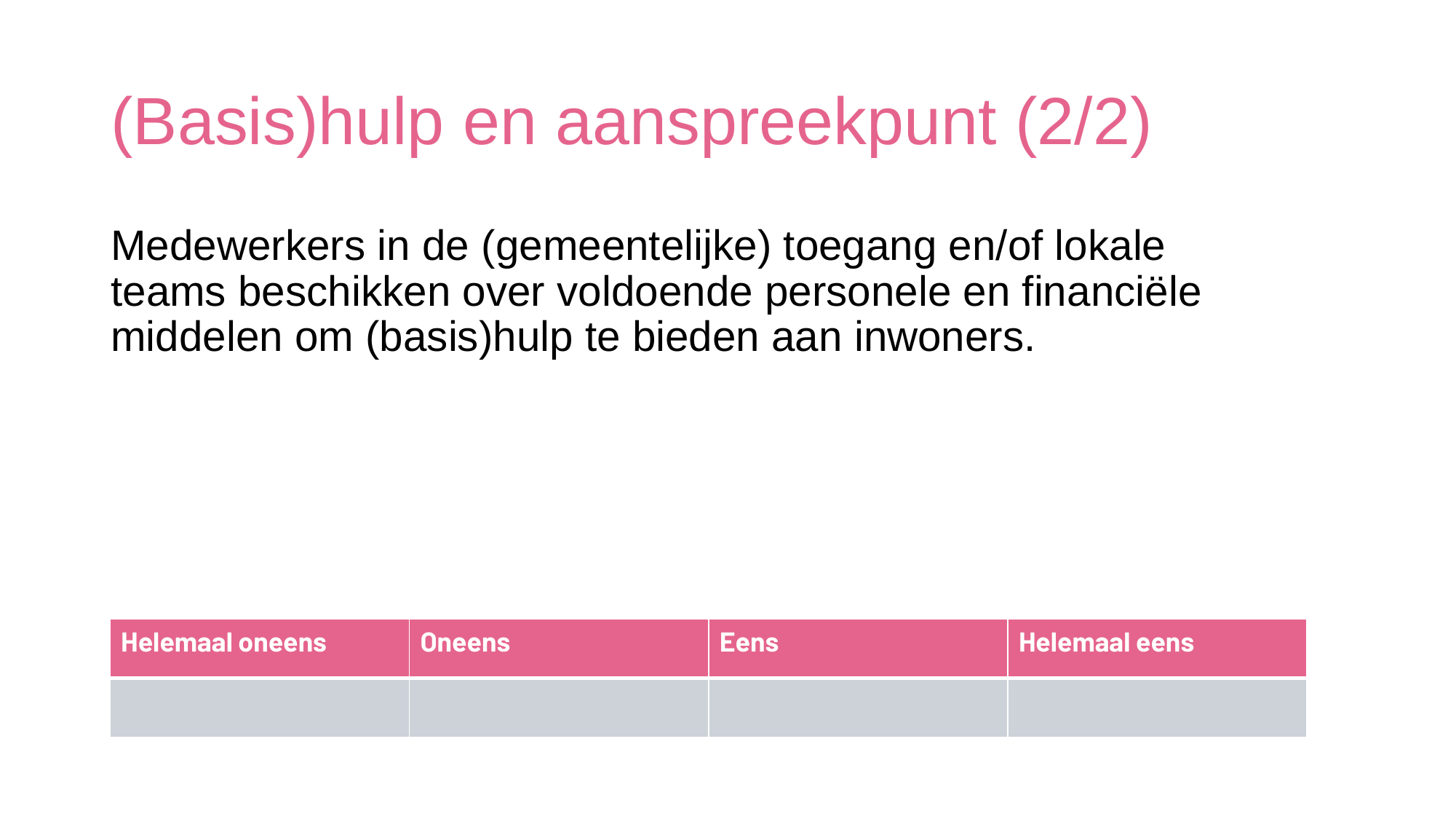

# (Basis)hulp en aanspreekpunt (2/2)
Medewerkers in de (gemeentelijke) toegang en/of lokale teams beschikken over voldoende personele en financiële middelen om (basis)hulp te bieden aan inwoners.
| Helemaal oneens | Oneens | Eens | Helemaal eens |
| --- | --- | --- | --- |
|  |  |  |  |